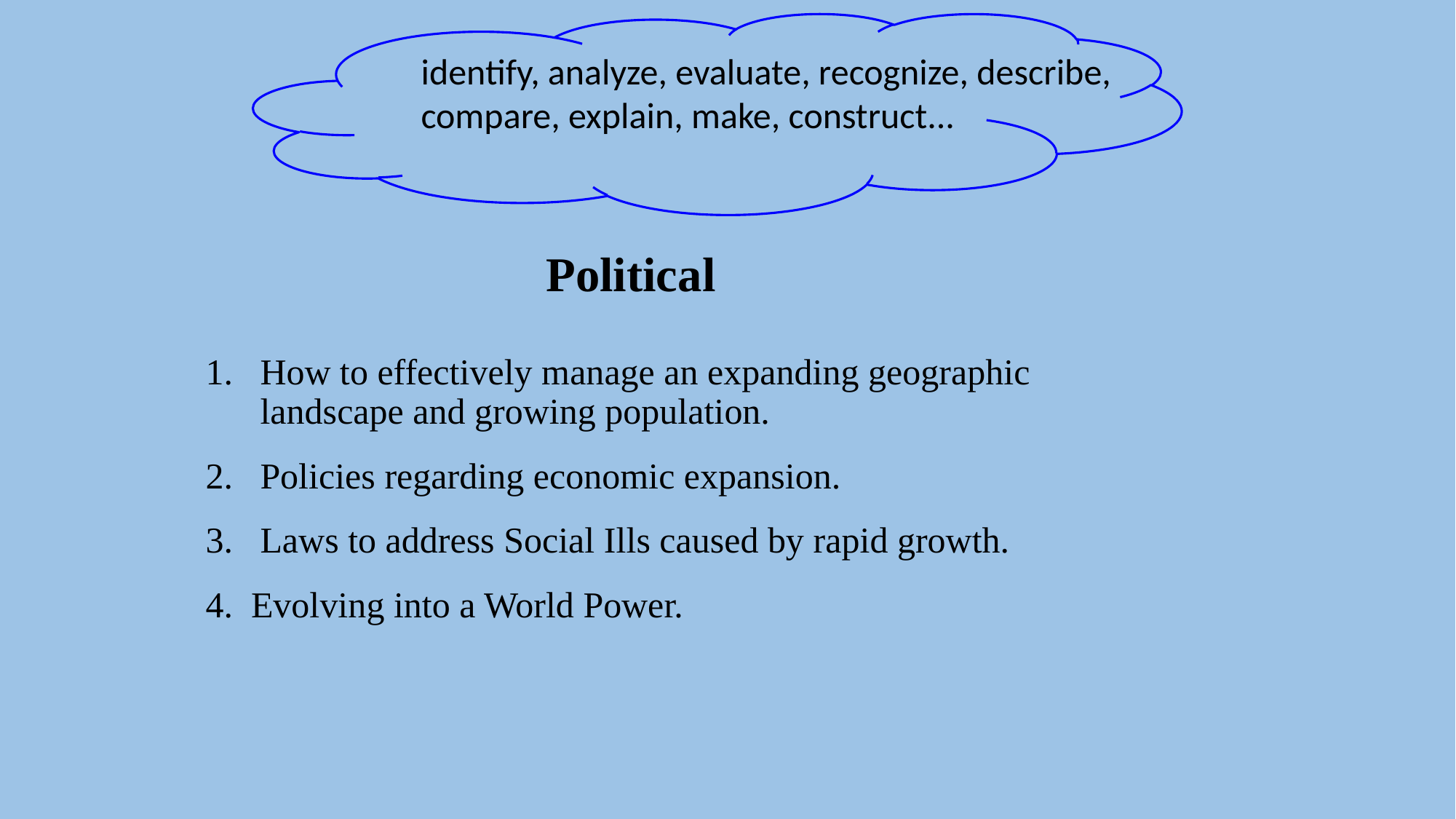

identify, analyze, evaluate, recognize, describe, compare, explain, make, construct...
Political

How to effectively manage an expanding geographic landscape and growing population.

Policies regarding economic expansion.

Laws to address Social Ills caused by rapid growth.

4.  Evolving into a World Power.